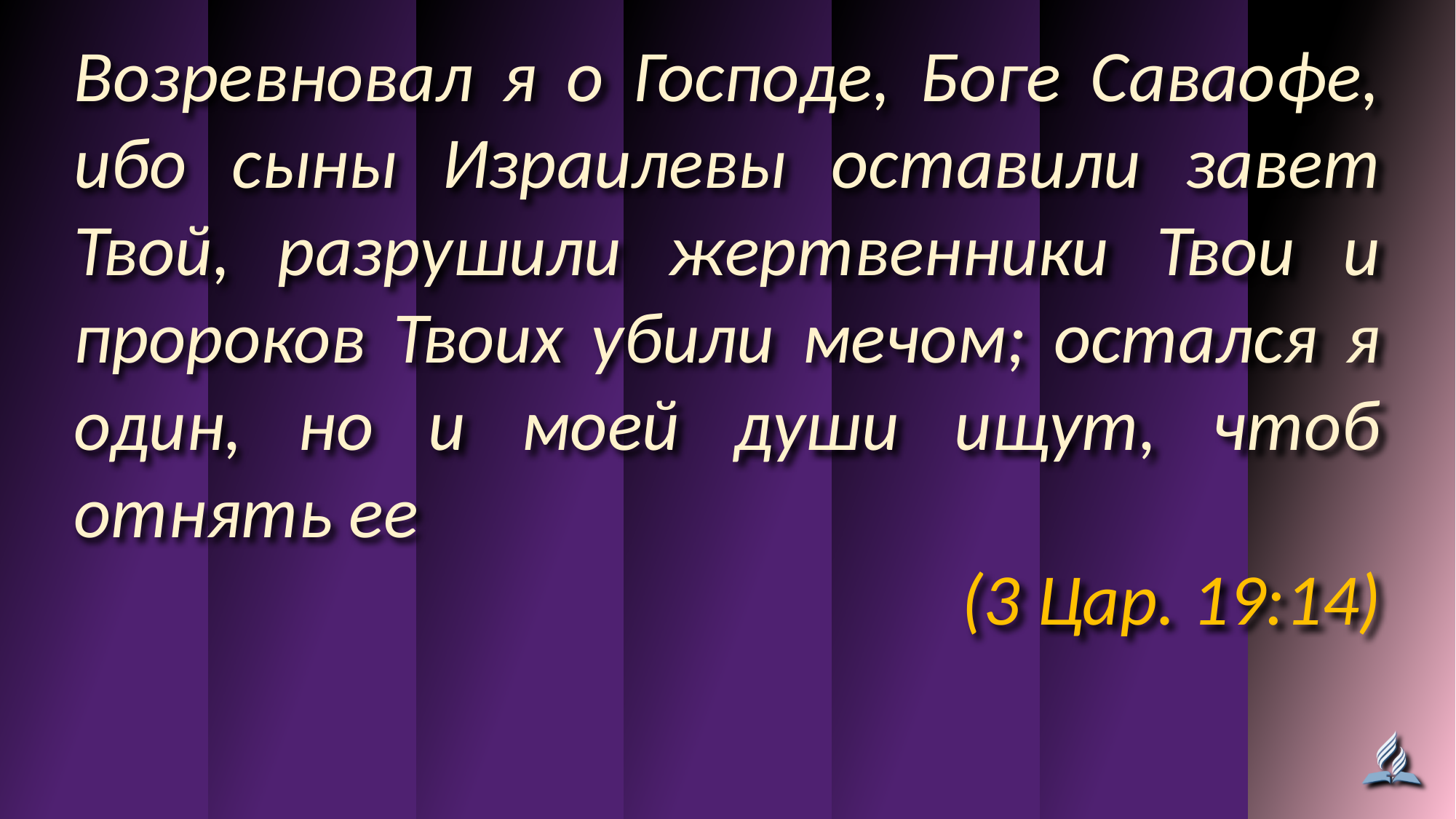

Возревновал я о Господе, Боге Саваофе, ибо сыны Израилевы оставили завет Твой, разрушили жертвенники Твои и пророков Твоих убили мечом; остался я один, но и моей души ищут, чтоб отнять ее
(3 Цар. 19:14)